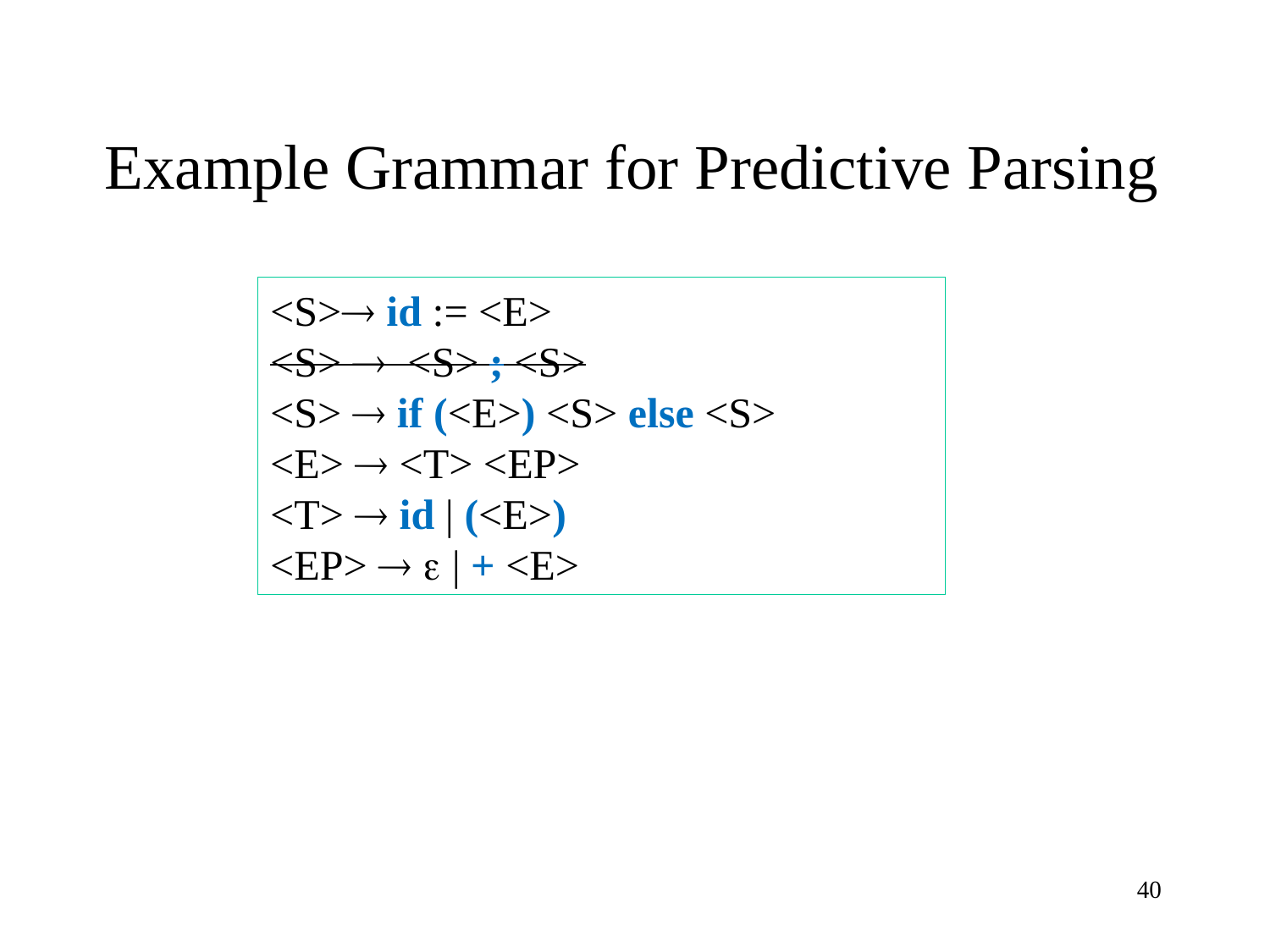

# Example Grammar for Predictive Parsing
<S>→ id := <E>
<S> →  <S> ; <S>
<S> → if (<E>) <S> else <S>
<E> → <T> <EP>
<T> → id | (<E>)
<EP> → ε | + <E>
40